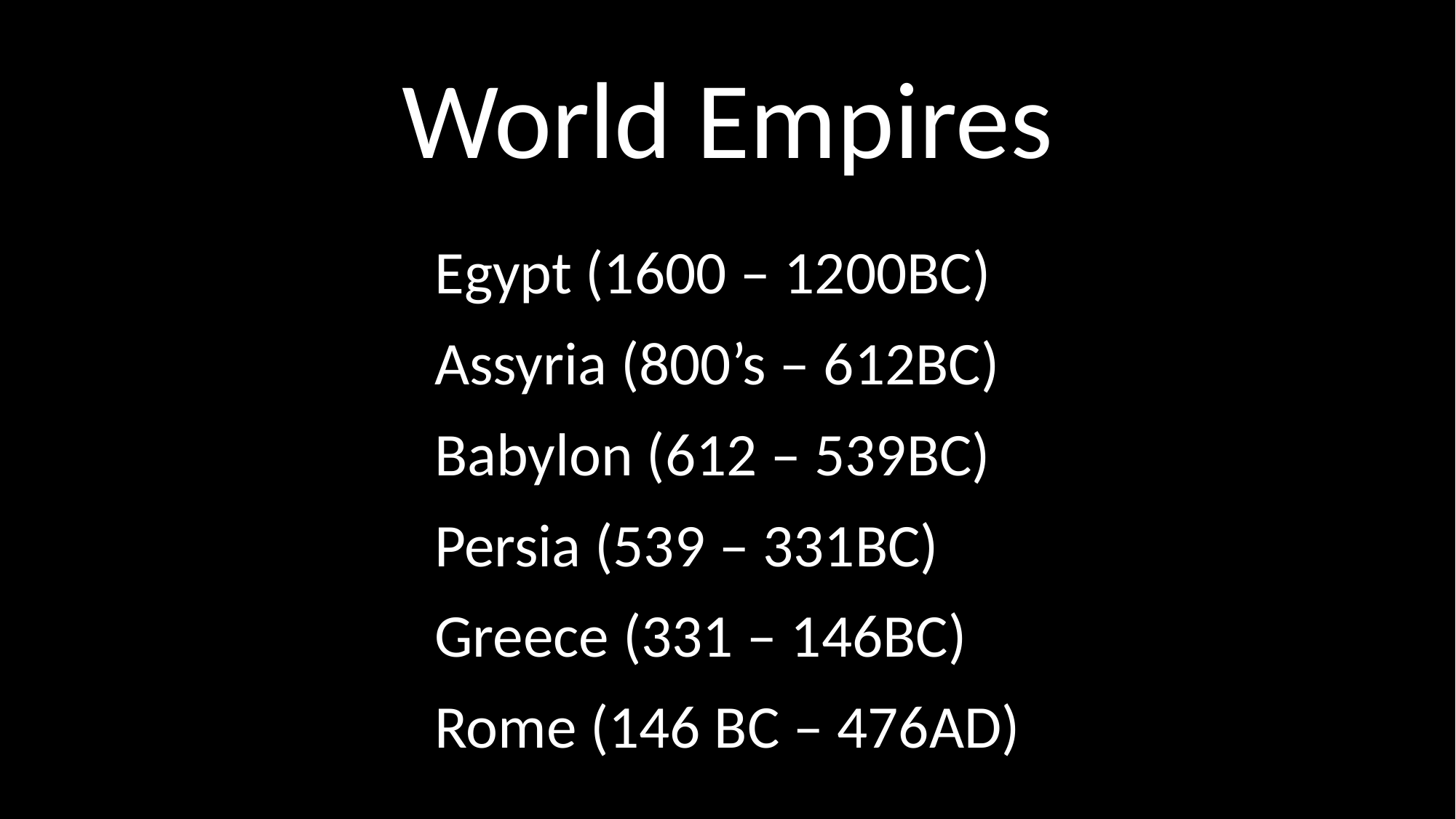

# World Empires
Egypt (1600 – 1200BC)
Assyria (800’s – 612BC)
Babylon (612 – 539BC)
Persia (539 – 331BC)
Greece (331 – 146BC)
Rome (146 BC – 476AD)